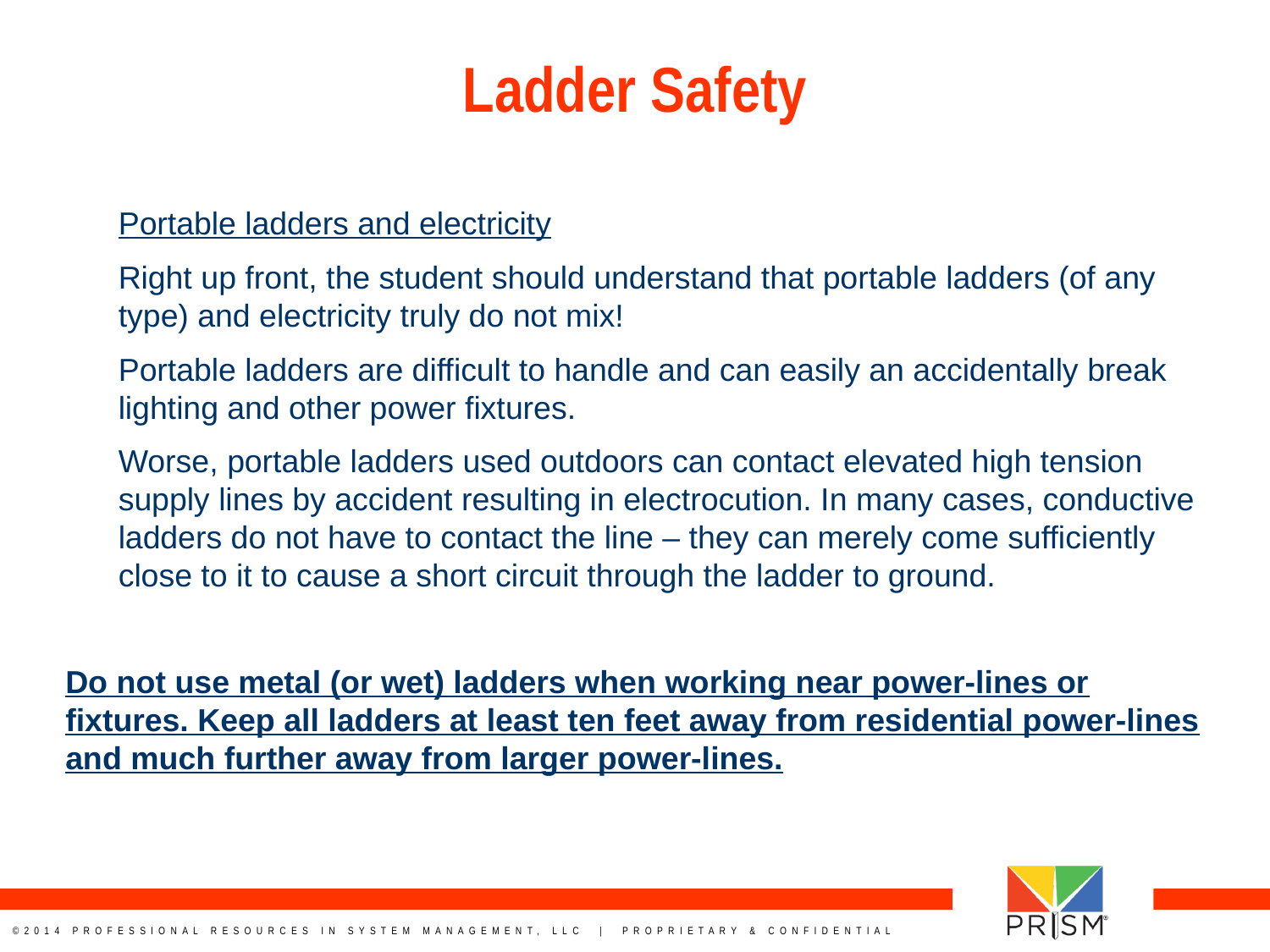

# Ladder Safety
Portable ladders and electricity
Right up front, the student should understand that portable ladders (of any type) and electricity truly do not mix!
Portable ladders are difficult to handle and can easily an accidentally break lighting and other power fixtures.
Worse, portable ladders used outdoors can contact elevated high tension supply lines by accident resulting in electrocution. In many cases, conductive ladders do not have to contact the line – they can merely come sufficiently close to it to cause a short circuit through the ladder to ground.
Do not use metal (or wet) ladders when working near power-lines or fixtures. Keep all ladders at least ten feet away from residential power-lines and much further away from larger power-lines.